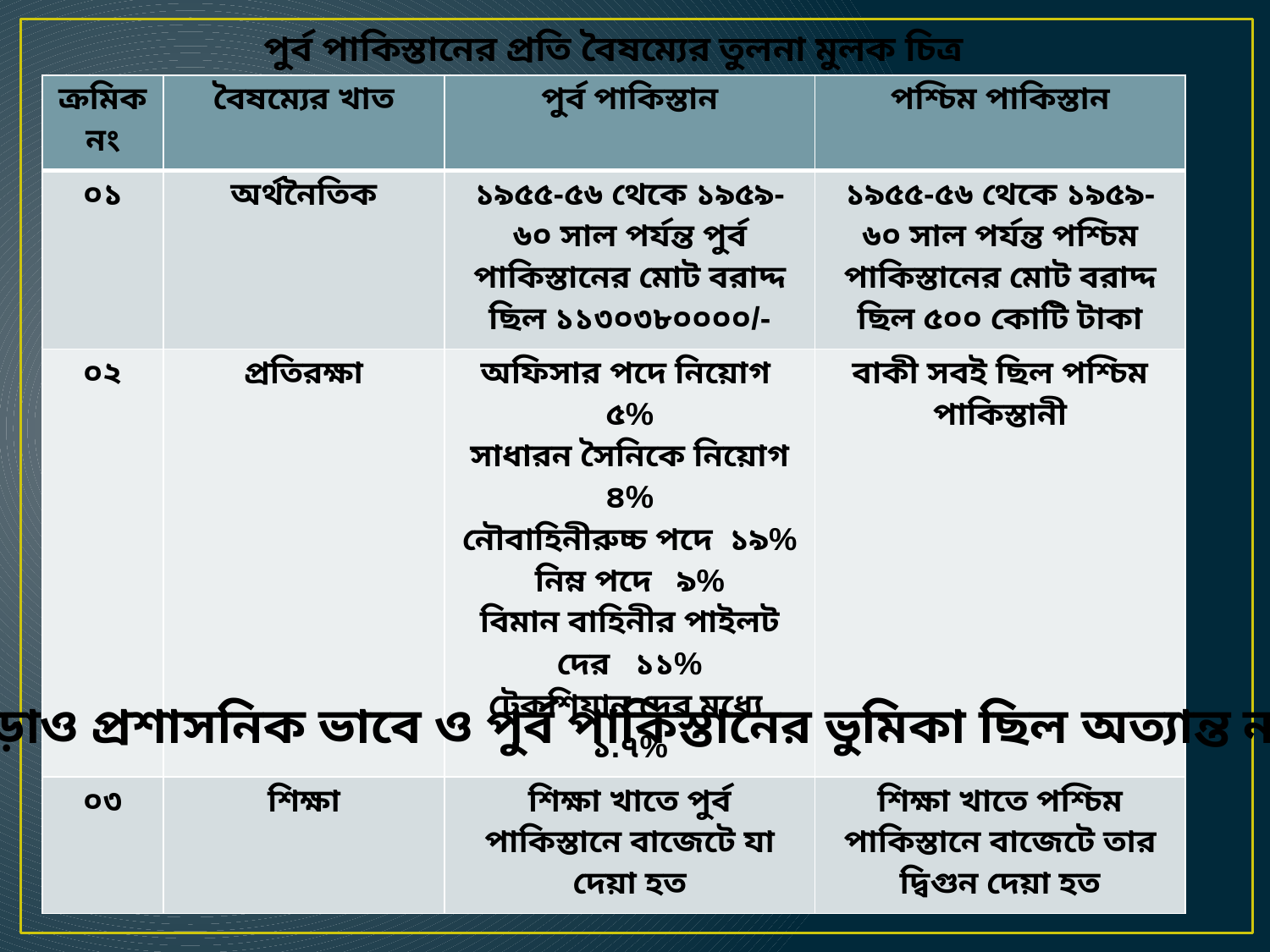

পুর্ব পাকিস্তানের প্রতি বৈষম্যের তুলনা মুলক চিত্র
| ক্রমিক নং | বৈষম্যের খাত | পুর্ব পাকিস্তান | পশ্চিম পাকিস্তান |
| --- | --- | --- | --- |
| ০১ | অর্থনৈতিক | ১৯৫৫-৫৬ থেকে ১৯৫৯-৬০ সাল পর্যন্ত পুর্ব পাকিস্তানের মোট বরাদ্দ ছিল ১১৩০৩৮০০০০/- | ১৯৫৫-৫৬ থেকে ১৯৫৯-৬০ সাল পর্যন্ত পশ্চিম পাকিস্তানের মোট বরাদ্দ ছিল ৫০০ কোটি টাকা |
| ০২ | প্রতিরক্ষা | অফিসার পদে নিয়োগ ৫% সাধারন সৈনিকে নিয়োগ ৪% নৌবাহিনীরুচ্চ পদে ১৯% নিম্ন পদে ৯% বিমান বাহিনীর পাইলট দের ১১% টেকশিয়ান দের মধ্যে ১.৭% | বাকী সবই ছিল পশ্চিম পাকিস্তানী |
| ০৩ | শিক্ষা | শিক্ষা খাতে পুর্ব পাকিস্তানে বাজেটে যা দেয়া হত | শিক্ষা খাতে পশ্চিম পাকিস্তানে বাজেটে তার দ্বিগুন দেয়া হত |
এছাড়াও প্রশাসনিক ভাবে ও পুর্ব পাকিস্তানের ভুমিকা ছিল অত্যান্ত নগন্য